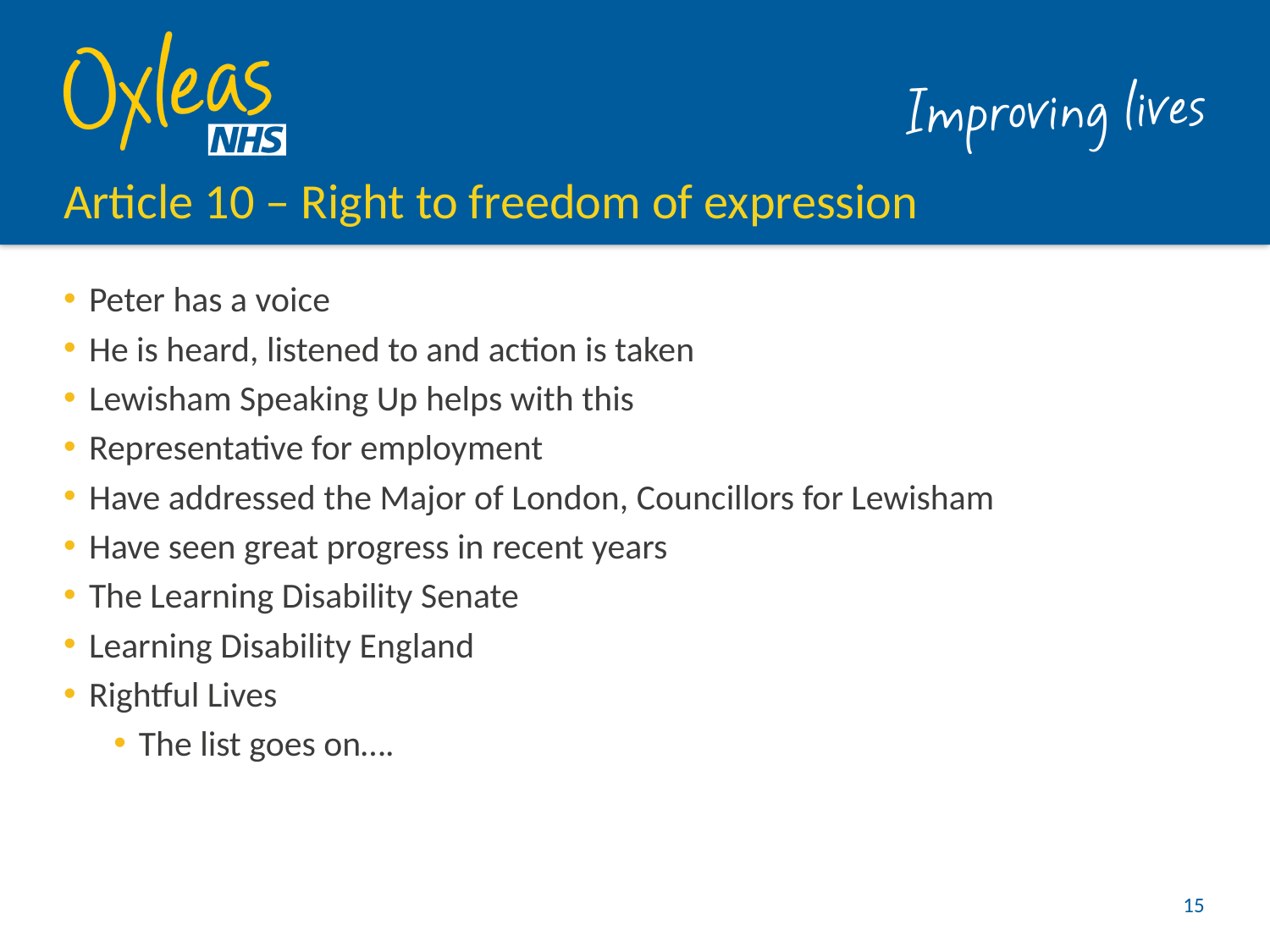

# Article 10 – Right to freedom of expression
Peter has a voice
He is heard, listened to and action is taken
Lewisham Speaking Up helps with this
Representative for employment
Have addressed the Major of London, Councillors for Lewisham
Have seen great progress in recent years
The Learning Disability Senate
Learning Disability England
Rightful Lives
The list goes on….
15